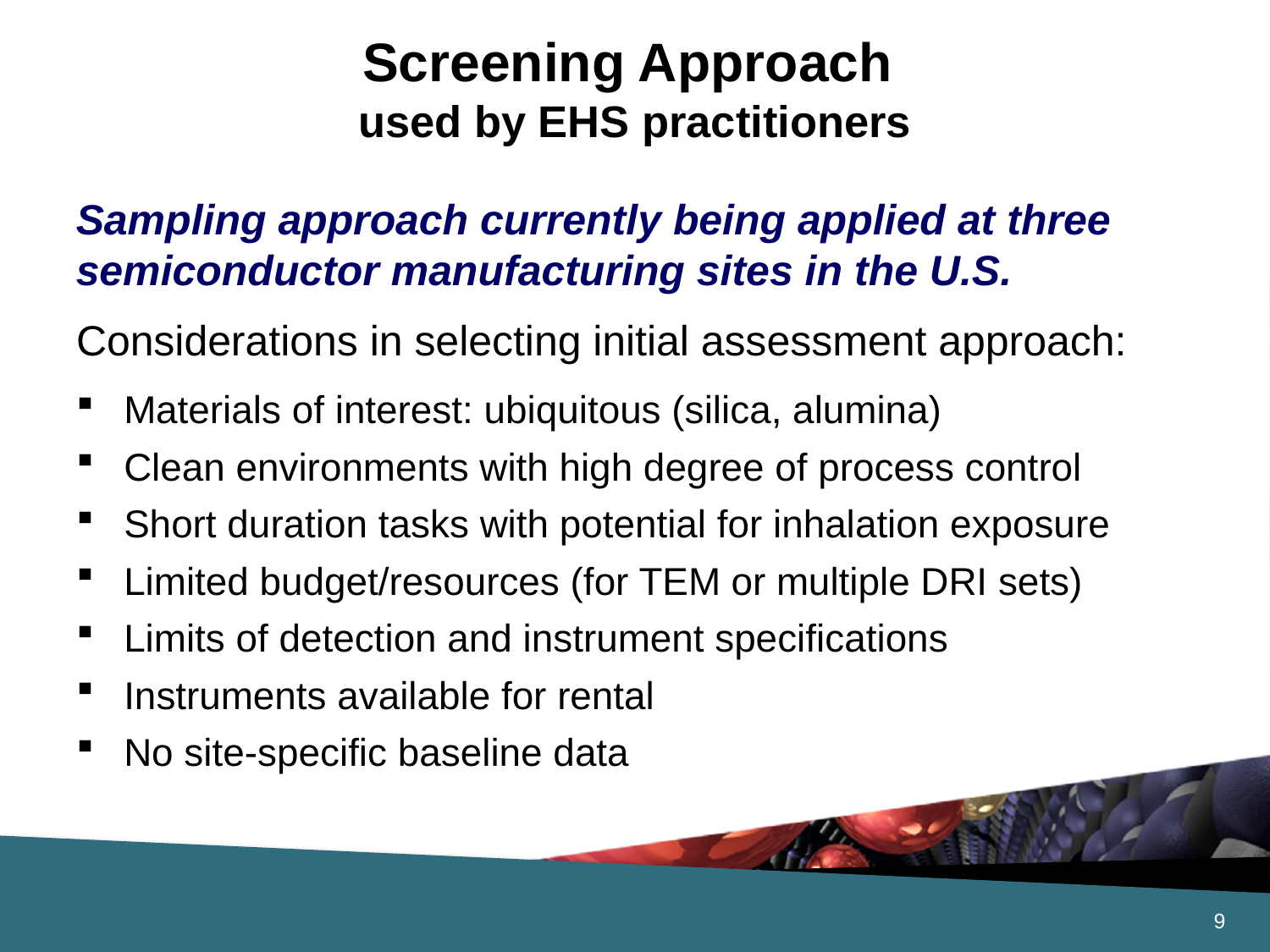

# Screening Approach used by EHS practitioners
Sampling approach currently being applied at three semiconductor manufacturing sites in the U.S.
Considerations in selecting initial assessment approach:
Materials of interest: ubiquitous (silica, alumina)
Clean environments with high degree of process control
Short duration tasks with potential for inhalation exposure
Limited budget/resources (for TEM or multiple DRI sets)
Limits of detection and instrument specifications
Instruments available for rental
No site-specific baseline data